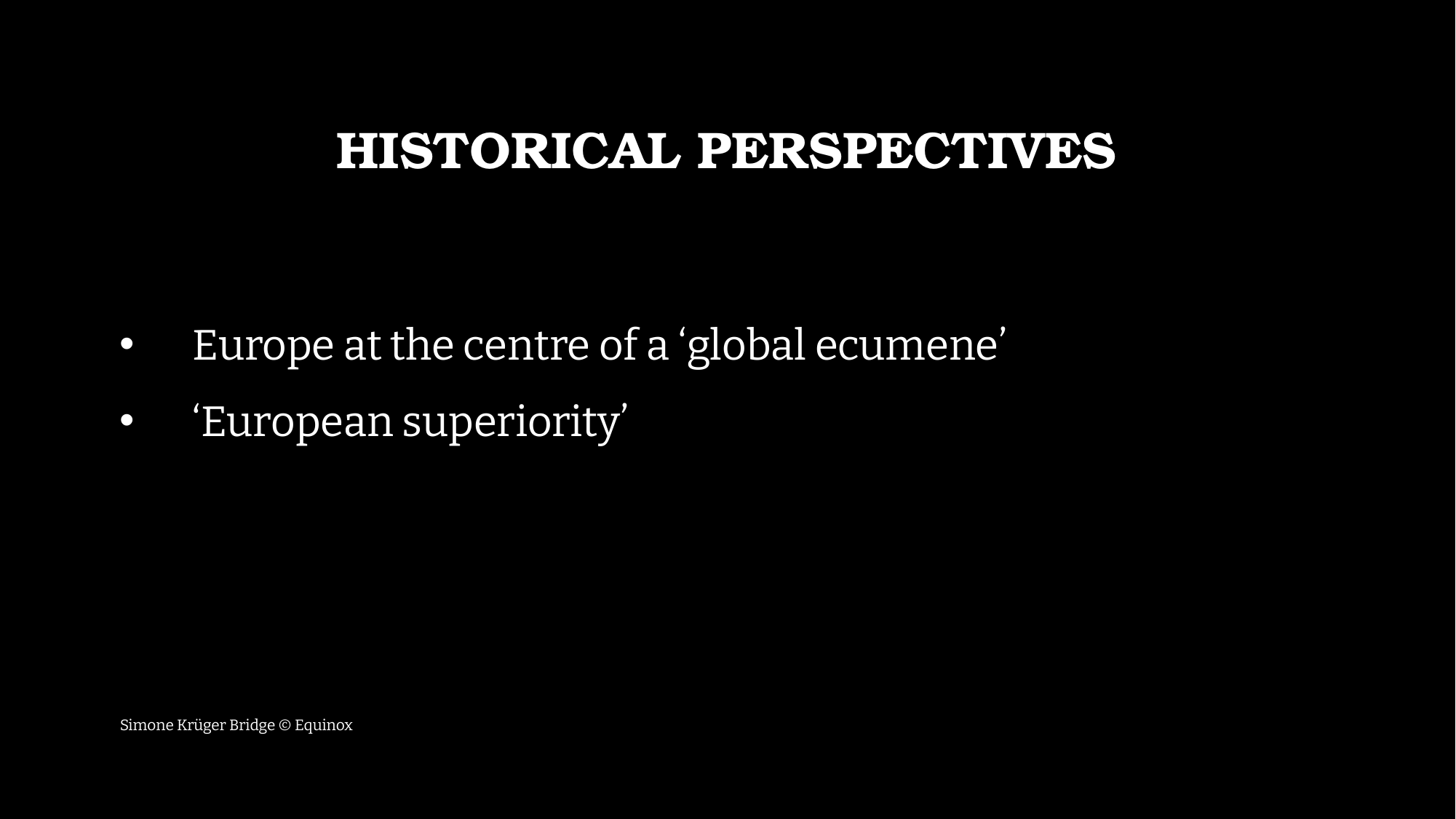

# Historical perspectives

Europe at the centre of a ‘global ecumene’
‘European superiority’

Simone Krüger Bridge © Equinox